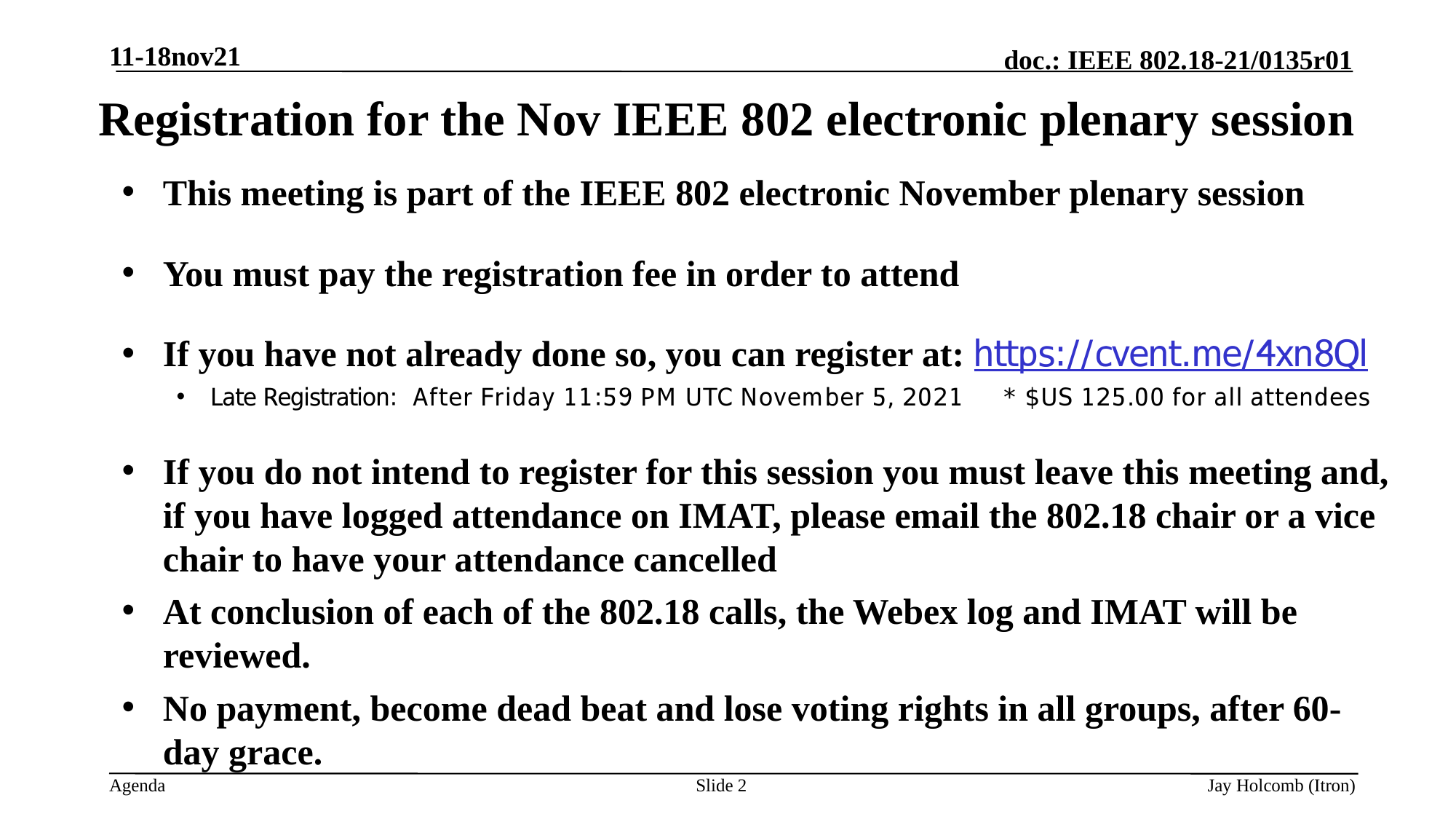

11-18nov21
Registration for the Nov IEEE 802 electronic plenary session
This meeting is part of the IEEE 802 electronic November plenary session

You must pay the registration fee in order to attend

If you have not already done so, you can register at: https://cvent.me/4xn8Ql
Late Registration:  After Friday 11:59 PM UTC November 5, 2021 	    * $US 125.00 for all attendees

If you do not intend to register for this session you must leave this meeting and, if you have logged attendance on IMAT, please email the 802.18 chair or a vice chair to have your attendance cancelled
At conclusion of each of the 802.18 calls, the Webex log and IMAT will be reviewed.
No payment, become dead beat and lose voting rights in all groups, after 60-day grace.
Slide 2
Jay Holcomb (Itron)